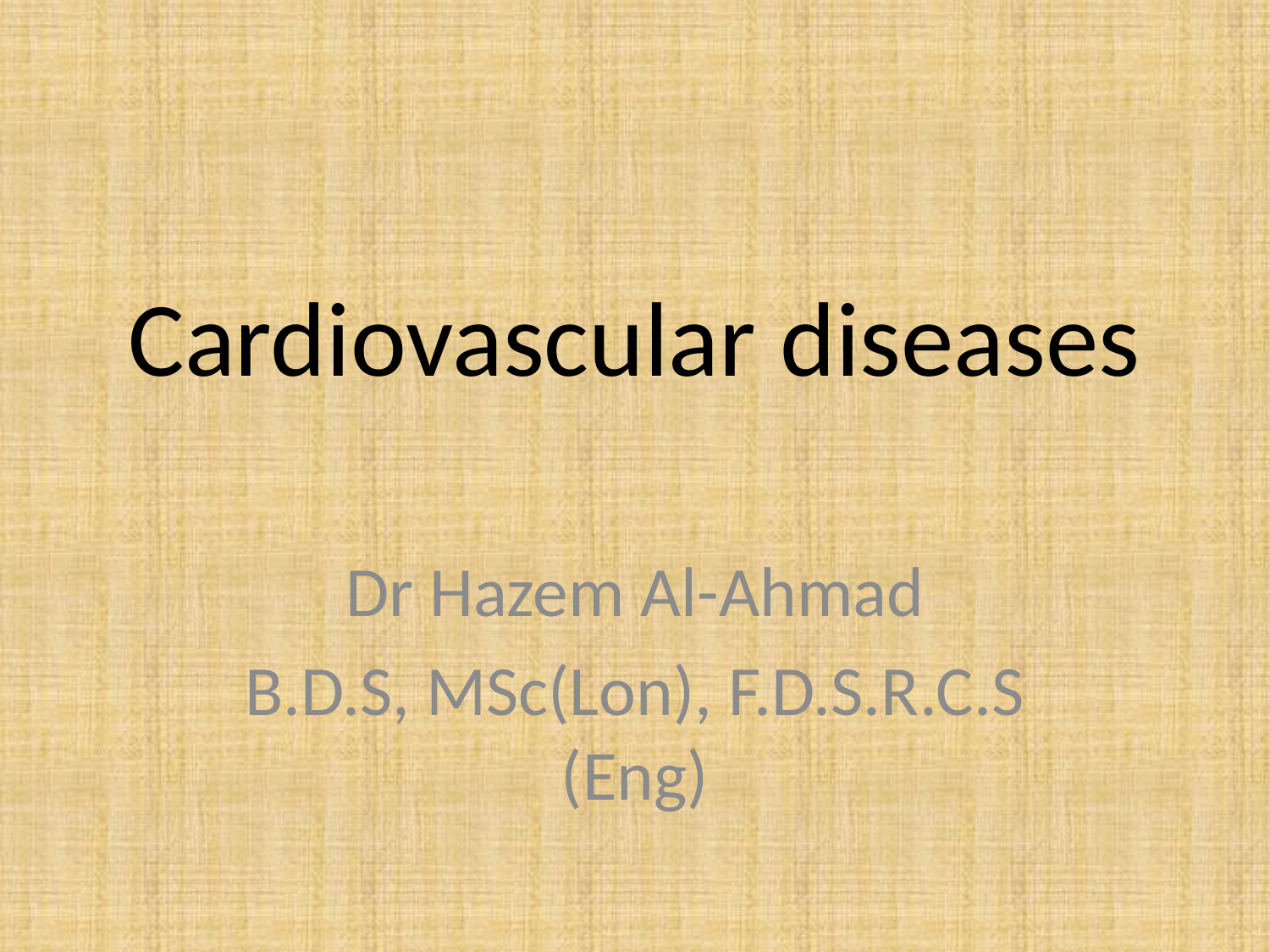

# Cardiovascular diseases
Dr Hazem Al-Ahmad
B.D.S, MSc(Lon), F.D.S.R.C.S (Eng)